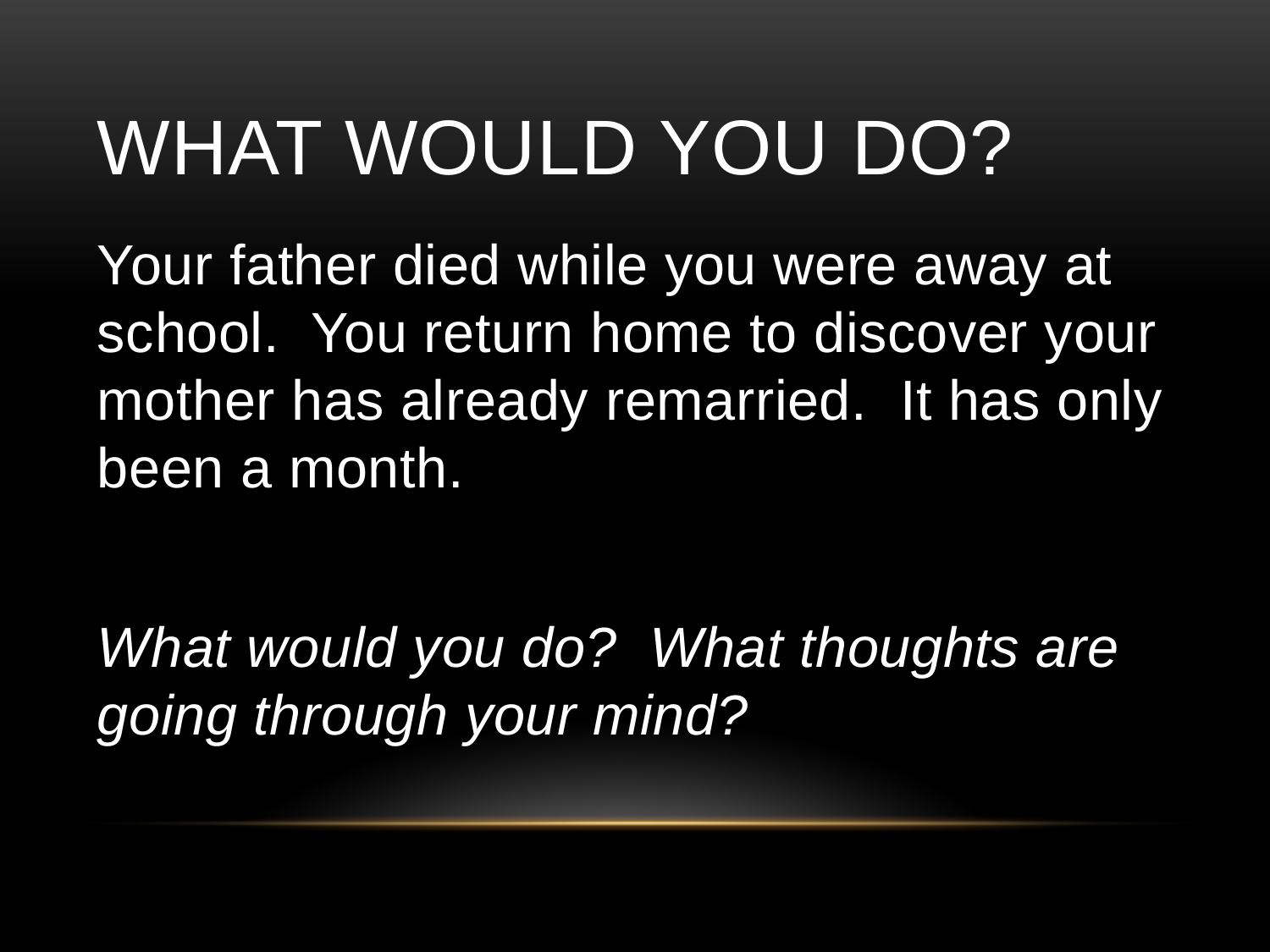

# What would you do?
Your father died while you were away at school.  You return home to discover your mother has already remarried.  It has only been a month.

What would you do?  What thoughts are going through your mind?